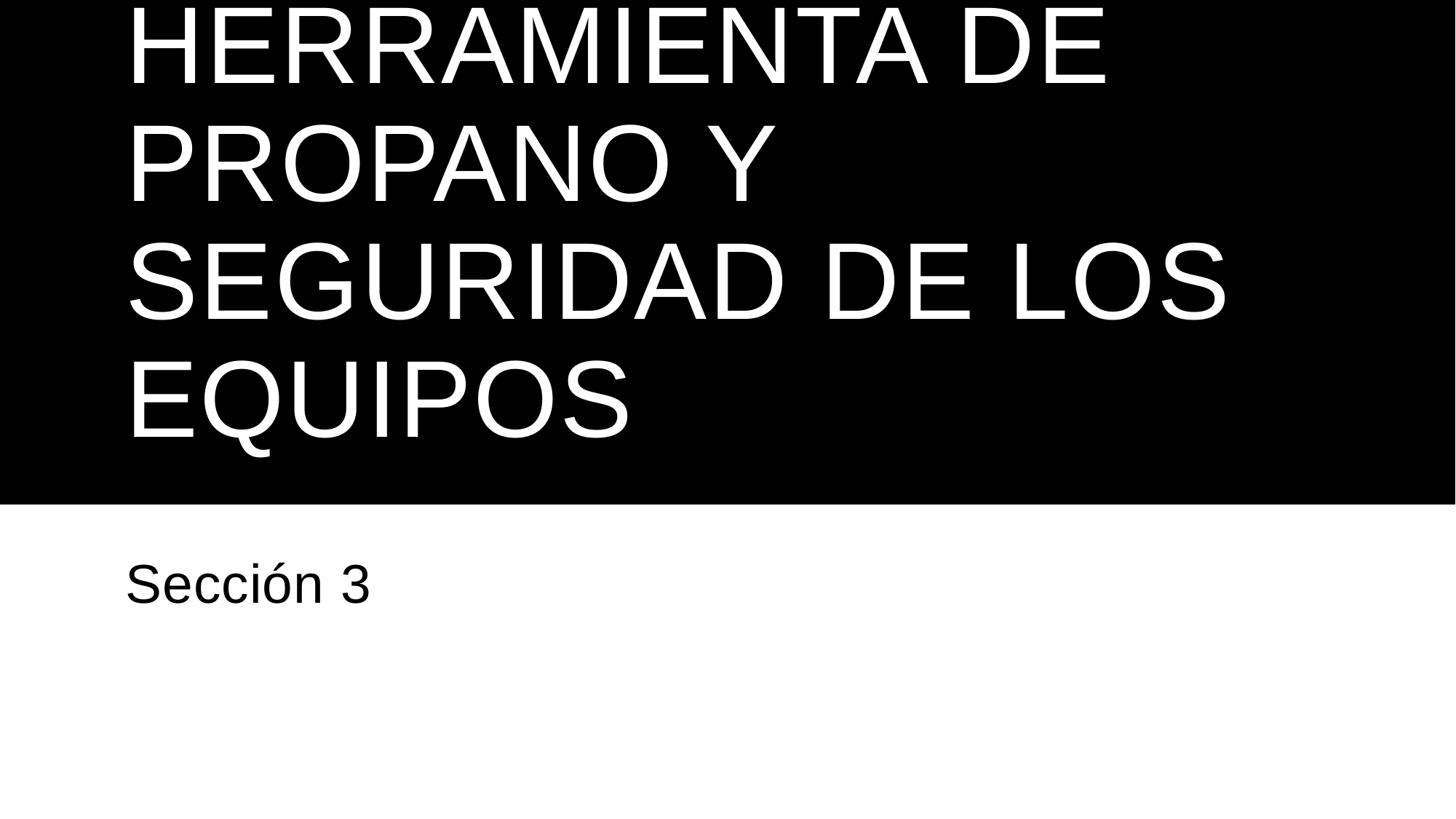

# Herramienta de propano y seguridad de los equipos
Sección 3